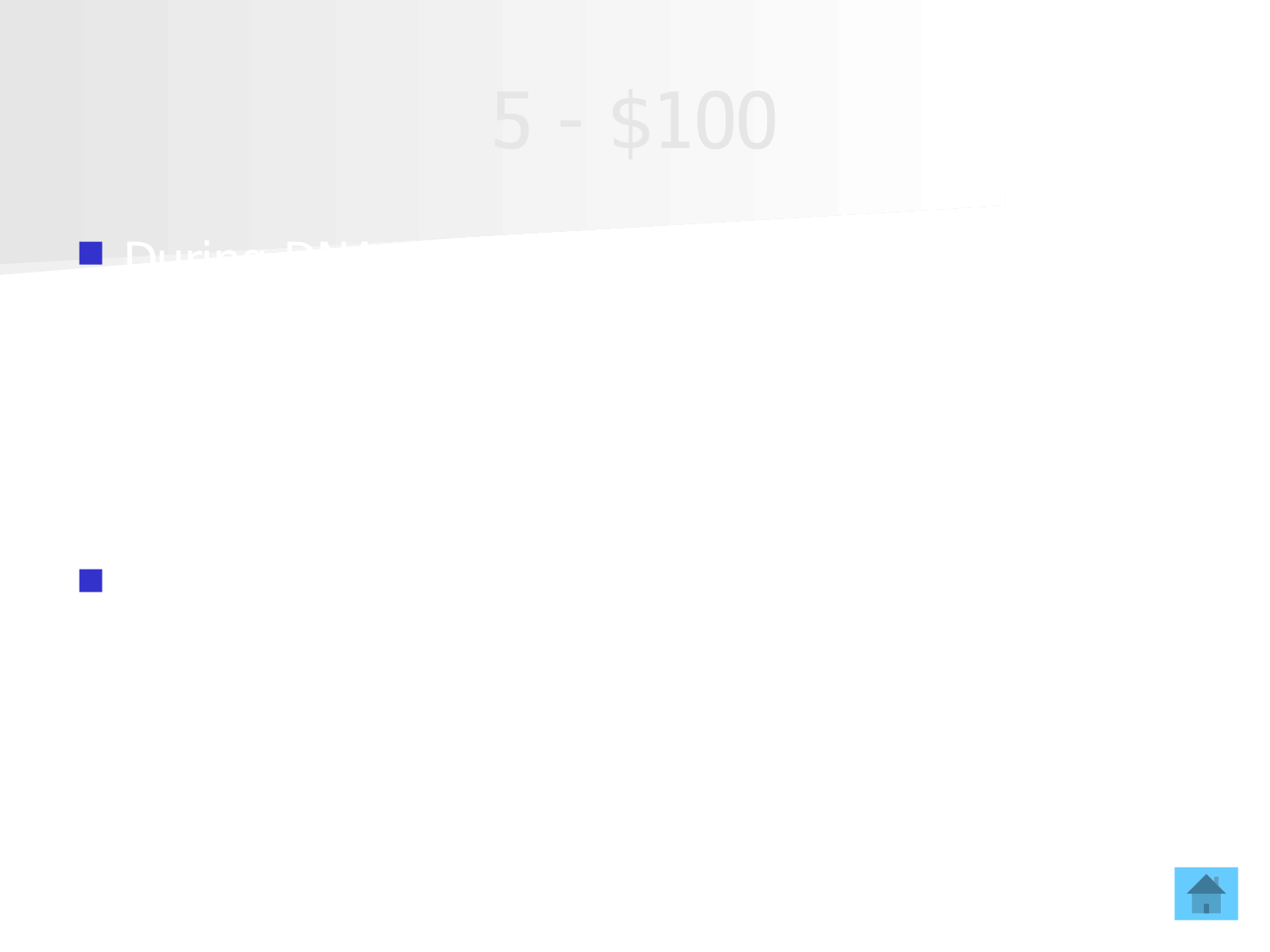

# 5 - $100
During DNA replication, a DNA strand that has bases CTAGGT, will be paired with what sequence?
GATCCA